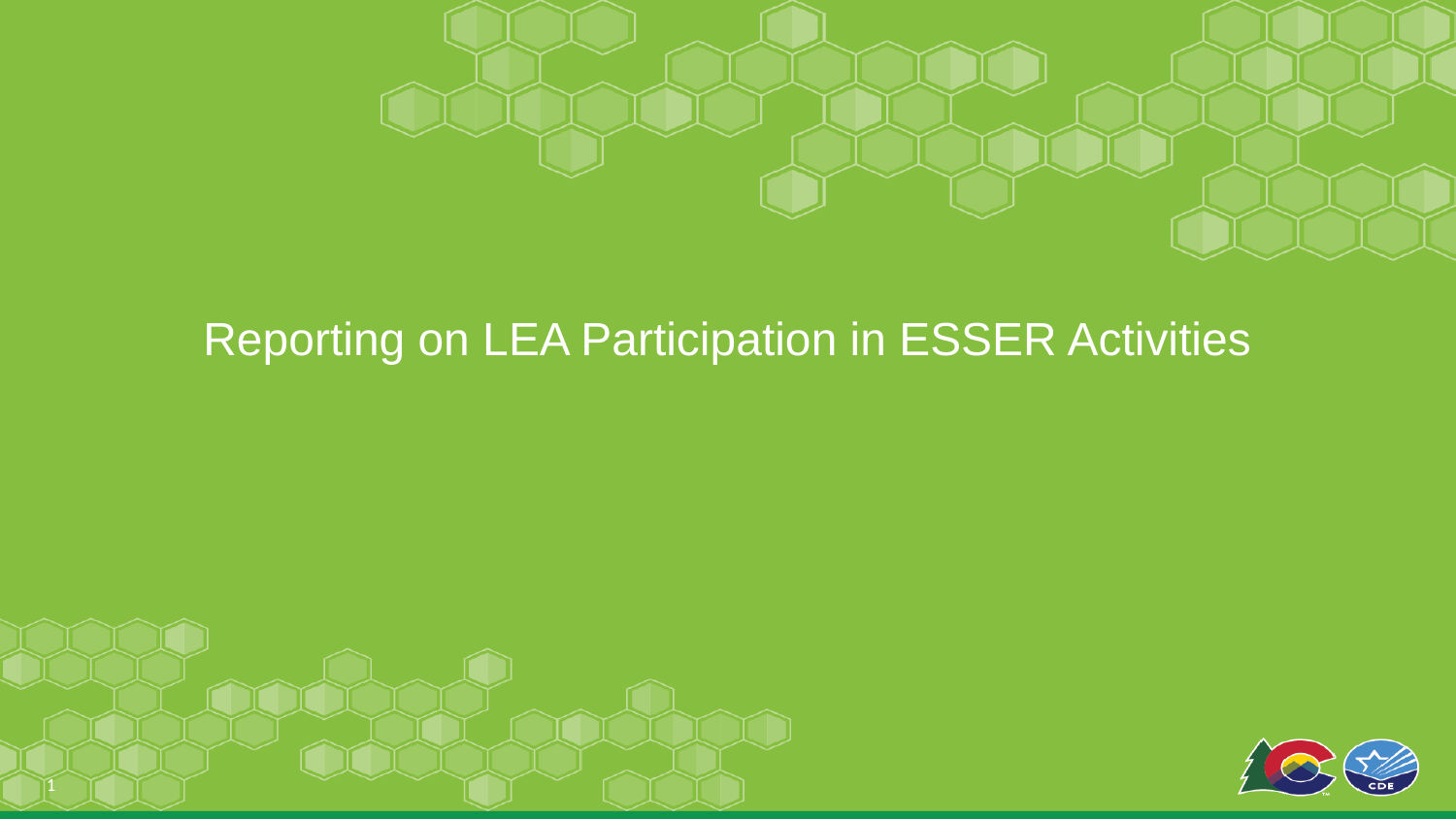

# Reporting on LEA Participation in ESSER Activities
1